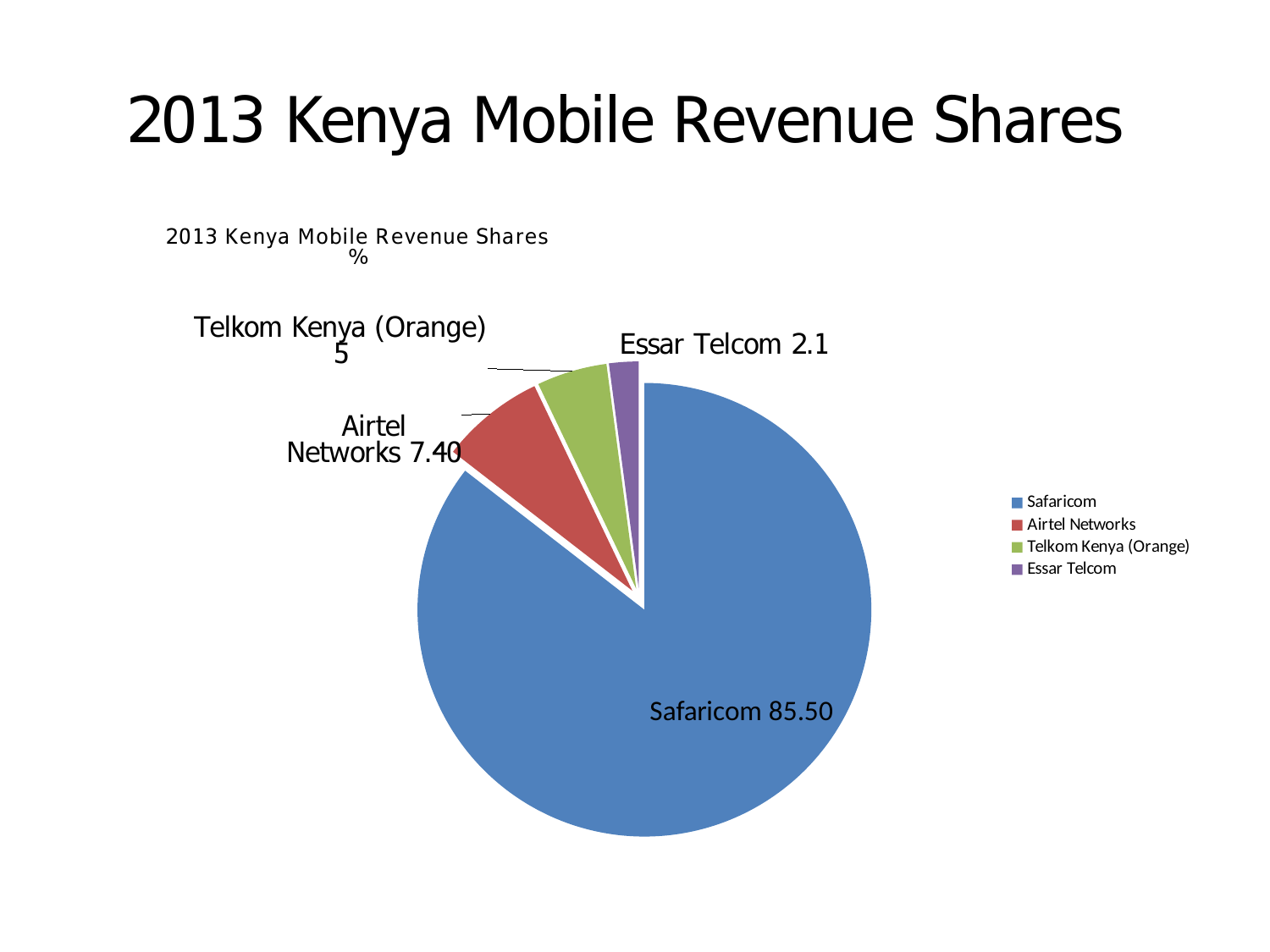

# 2013 Kenya Mobile Revenue Shares

### Chart: 2013 Kenya Mobile Revenue Shares
%

| Category | 2013 Mobile Revenues by % |
|---|---|
| Safaricom | 85.5 |
| Airtel Networks | 7.4 |
| Telkom Kenya (Orange) | 5.0 |
| Essar Telcom | 2.1 |